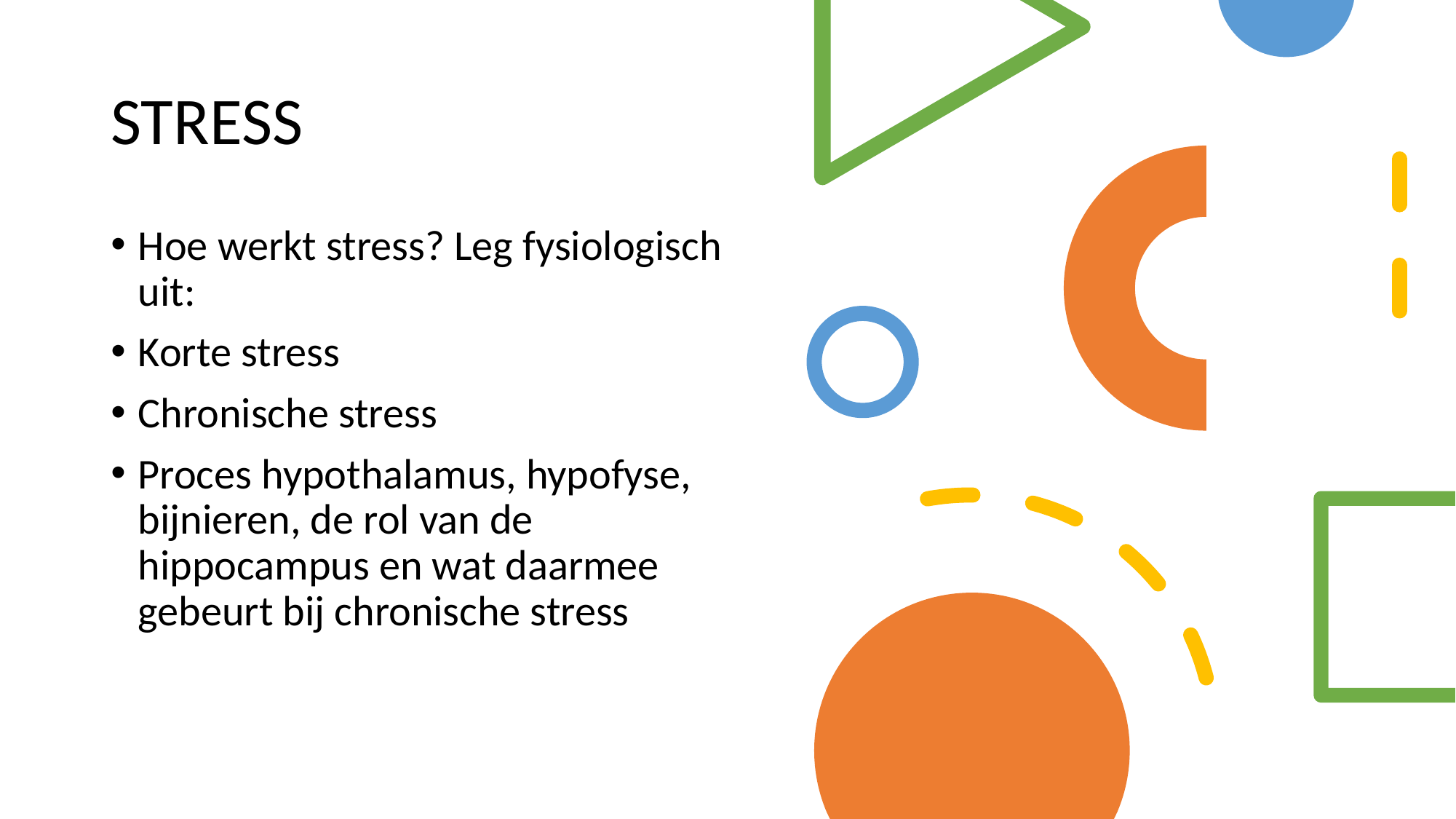

# STRESS

Hoe werkt stress? Leg fysiologisch uit:
Korte stress
Chronische stress
Proces hypothalamus, hypofyse, bijnieren, de rol van de hippocampus en wat daarmee gebeurt bij chronische stress